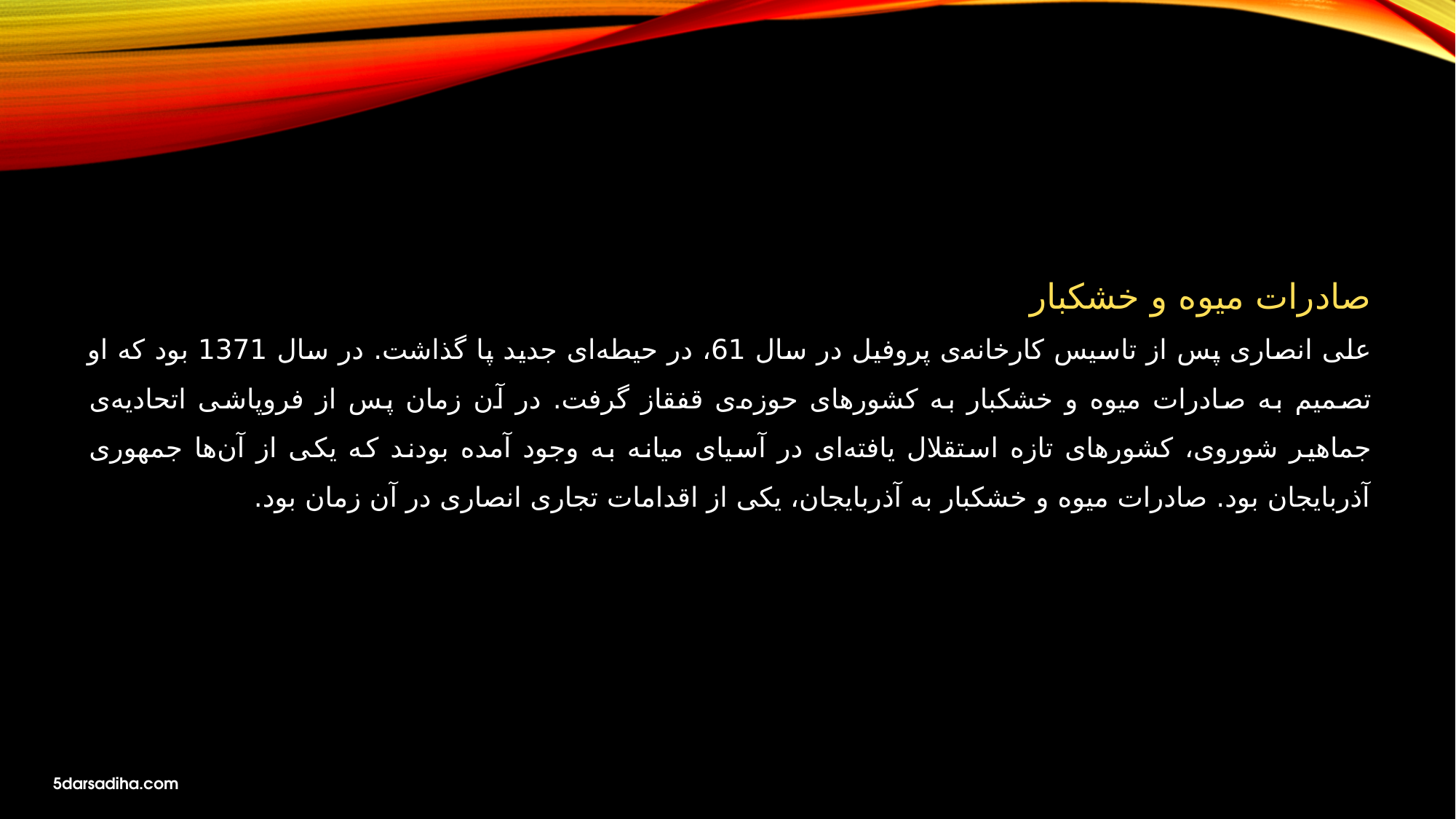

صادرات میوه و خشکبار
علی انصاری پس از تاسیس کارخانه‌ی پروفیل در سال 61، در حیطه‌ای جدید پا گذاشت. در سال 1371 بود که او تصمیم به صادرات میوه و خشکبار به کشورهای حوزه‌ی قفقاز گرفت. در آن زمان پس از فروپاشی اتحادیه‌ی جماهیر شوروی، کشورهای تازه استقلال یافته‌ای در آسیای میانه به وجود آمده بودند که یکی از آن‌ها جمهوری آذربایجان بود. صادرات میوه و خشکبار به آذربایجان، یکی از اقدامات تجاری انصاری در آن زمان بود.
5darsadiha.com